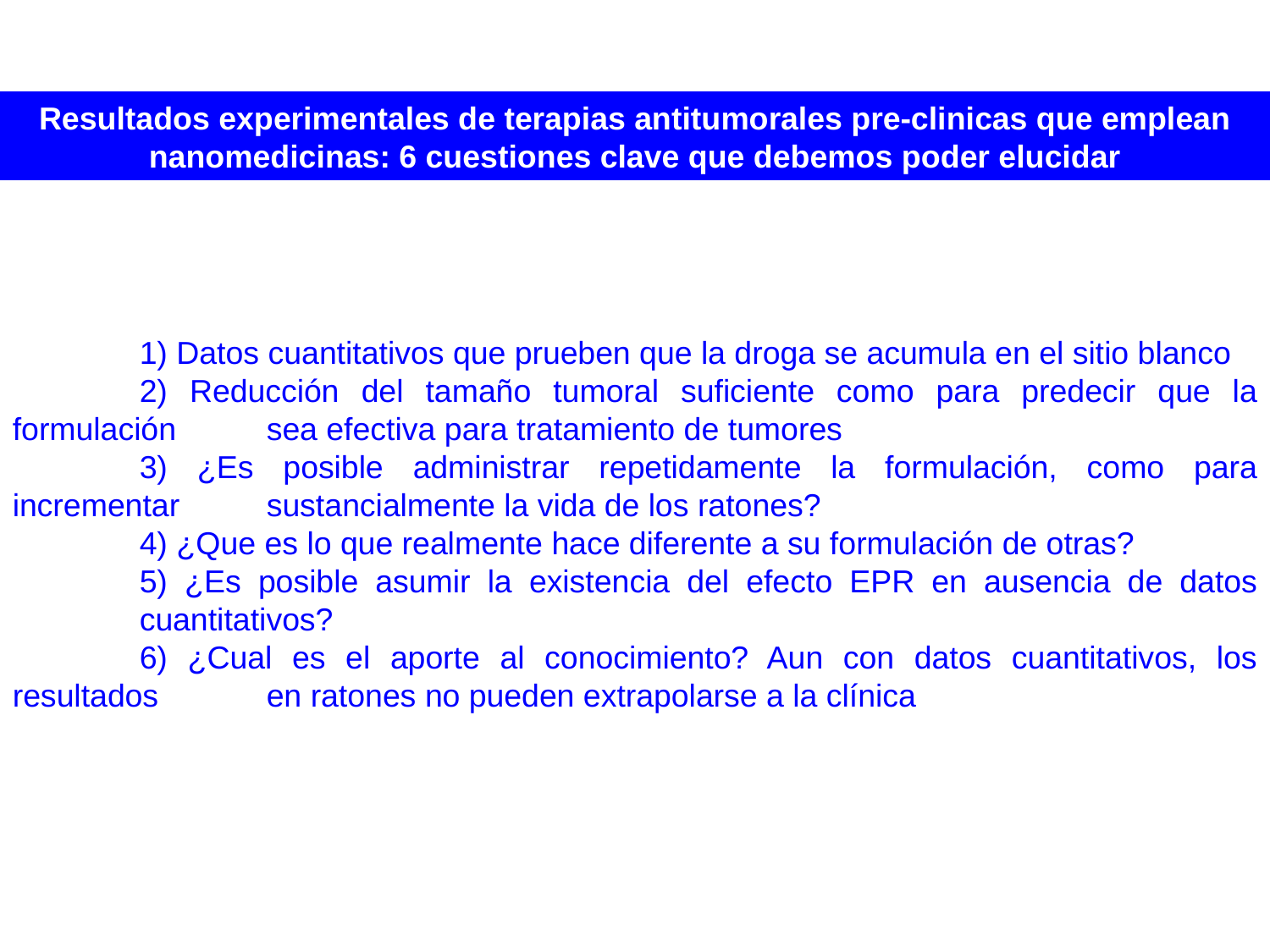

Resultados experimentales de terapias antitumorales pre-clinicas que emplean nanomedicinas: 6 cuestiones clave que debemos poder elucidar
	1) Datos cuantitativos que prueben que la droga se acumula en el sitio blanco
	2) Reducción del tamaño tumoral suficiente como para predecir que la formulación 	sea efectiva para tratamiento de tumores
	3) ¿Es posible administrar repetidamente la formulación, como para incrementar 	sustancialmente la vida de los ratones?
	4) ¿Que es lo que realmente hace diferente a su formulación de otras?
	5) ¿Es posible asumir la existencia del efecto EPR en ausencia de datos 	cuantitativos?
	6) ¿Cual es el aporte al conocimiento? Aun con datos cuantitativos, los resultados 	en ratones no pueden extrapolarse a la clínica